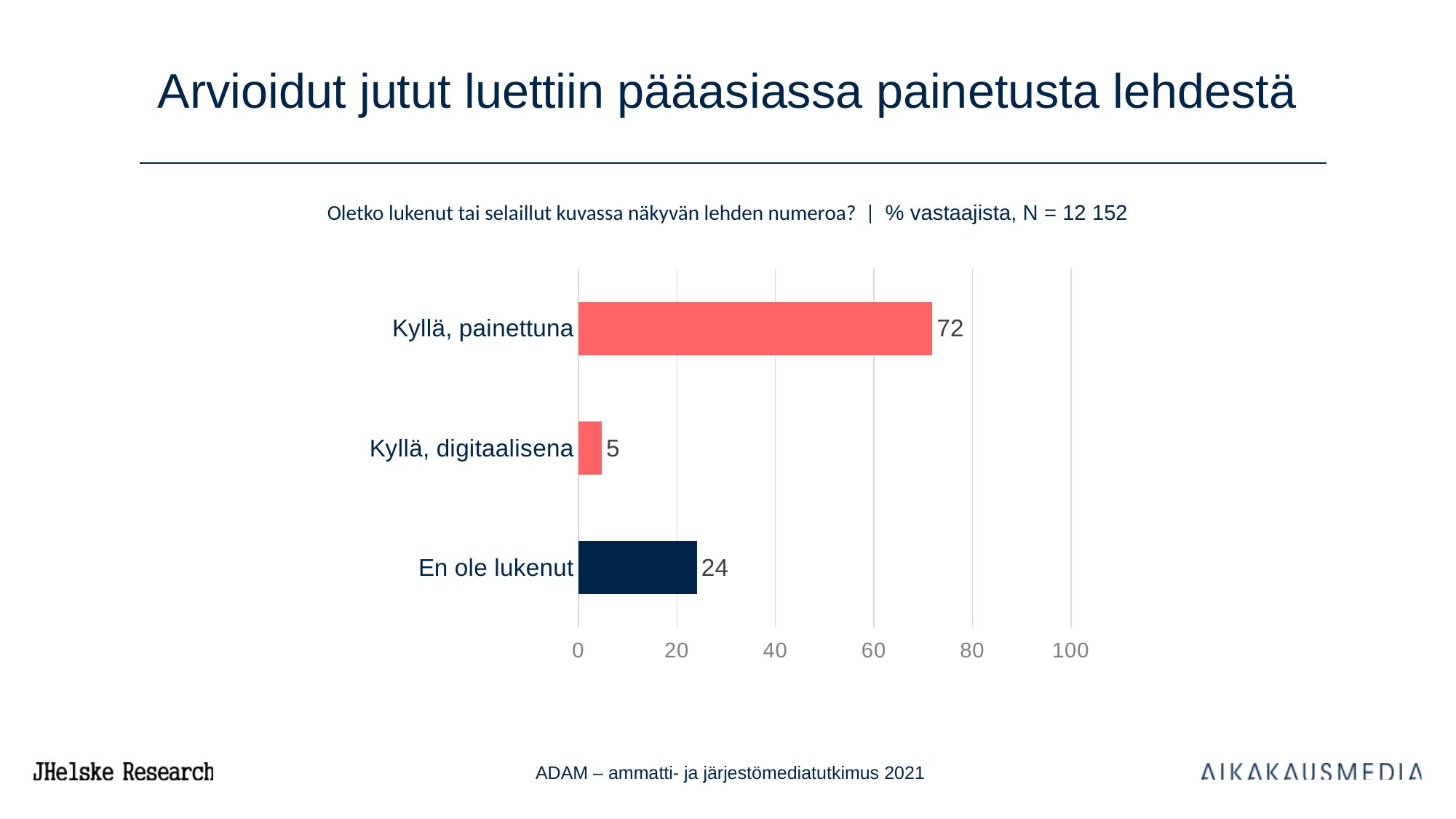

# Arvioidut jutut luettiin pääasiassa painetusta lehdestä
Oletko lukenut tai selaillut kuvassa näkyvän lehden numeroa?  |  % vastaajista, N = 12 152

### Chart

| Category | Series 1 |
|---|---|
| Kyllä, painettuna | 71.8518926925609 |
| Kyllä, digitaalisena | 4.740469573550552 |
| En ole lukenut | 24.097638248847925 |